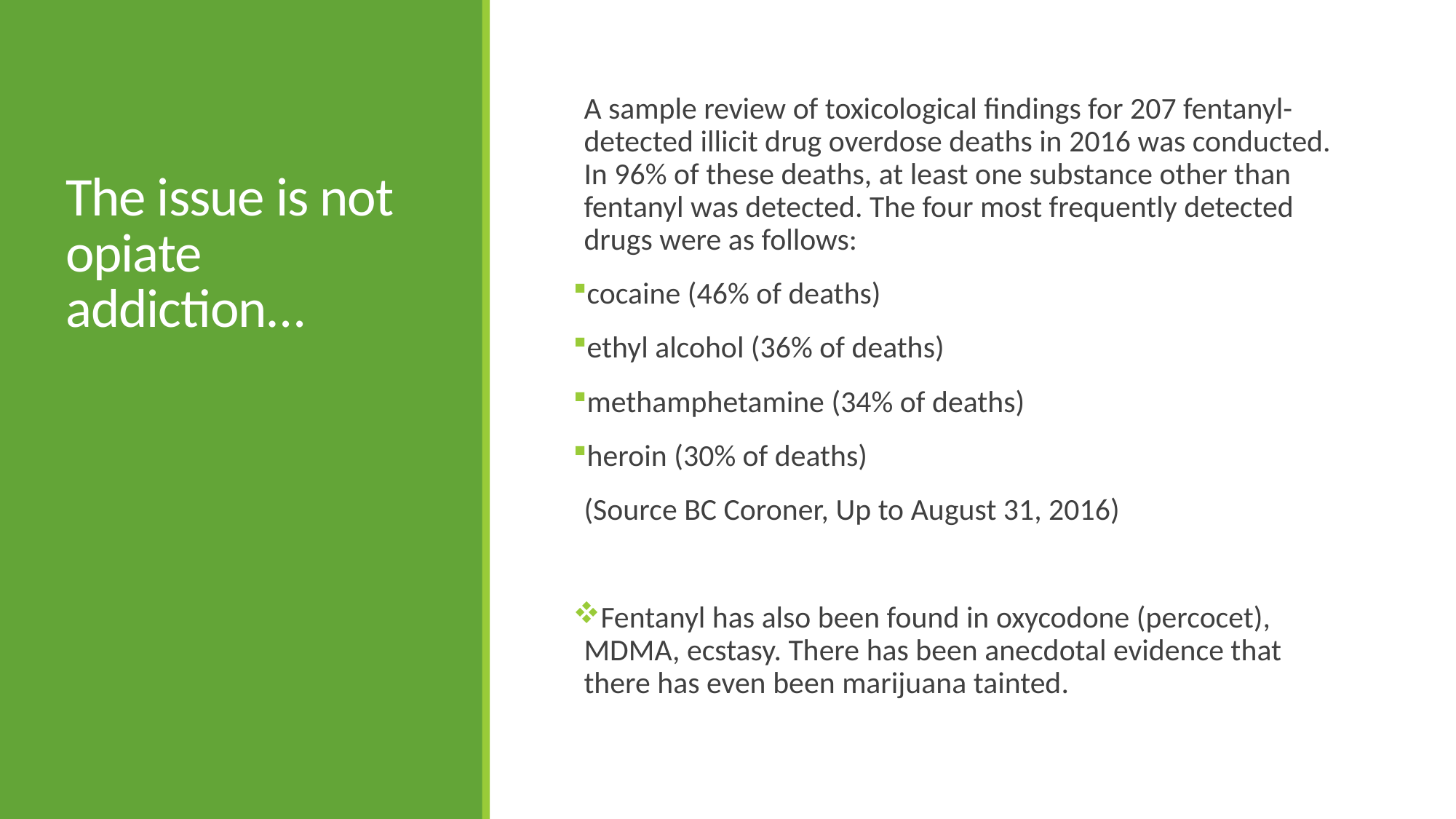

# The issue is not opiate addiction…
A sample review of toxicological findings for 207 fentanyl-detected illicit drug overdose deaths in 2016 was conducted. In 96% of these deaths, at least one substance other than fentanyl was detected. The four most frequently detected drugs were as follows:
cocaine (46% of deaths)
ethyl alcohol (36% of deaths)
methamphetamine (34% of deaths)
heroin (30% of deaths)
(Source BC Coroner, Up to August 31, 2016)

Fentanyl has also been found in oxycodone (percocet), MDMA, ecstasy. There has been anecdotal evidence that there has even been marijuana tainted.